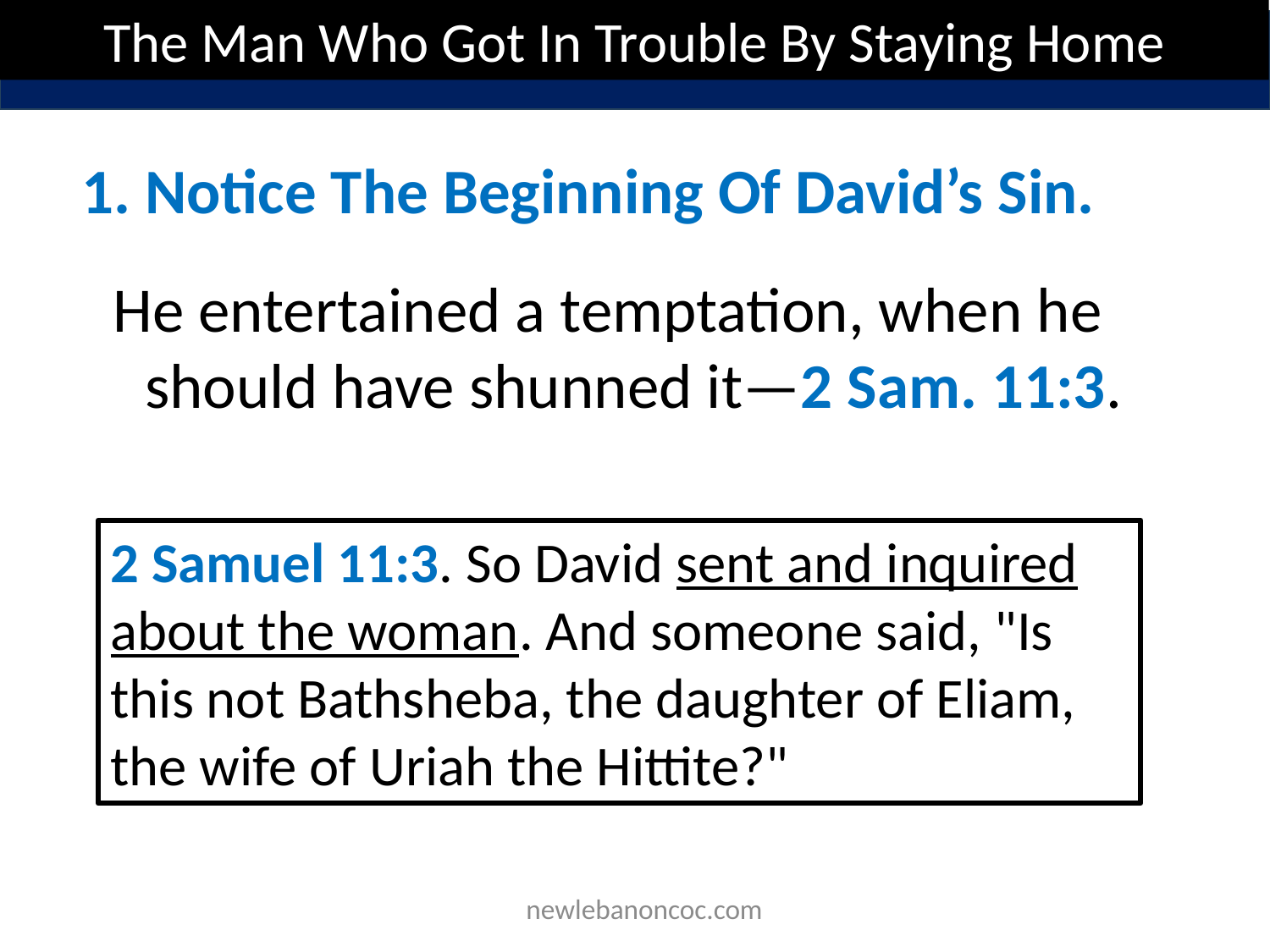

The Man Who Got In Trouble By Staying Home

1. Notice The Beginning Of David’s Sin.

He entertained a temptation, when he should have shunned it—2 Sam. 11:3.
2 Samuel 11:3. So David sent and inquired about the woman. And someone said, "Is this not Bathsheba, the daughter of Eliam, the wife of Uriah the Hittite?"
   newlebanoncoc.com